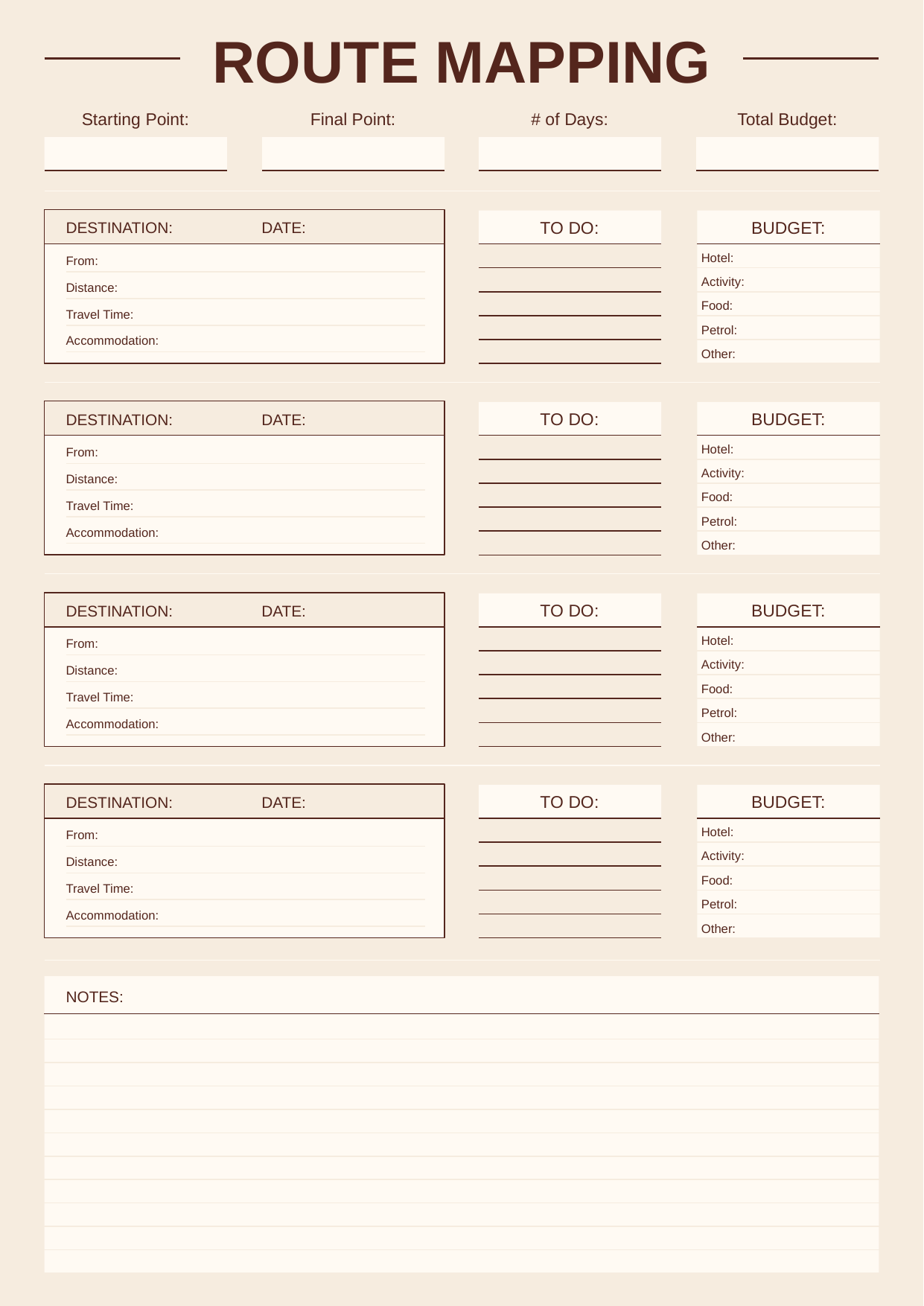

ROUTE MAPPING
Starting Point:

Final Point:

# of Days:

Total Budget:

DATE:
DESTINATION:

From:
Distance:
Travel Time:
Accommodation:

TO DO:

BUDGET:

Hotel:
Activity:
Food:
Petrol:
Other:

DATE:
DESTINATION:

From:
Distance:
Travel Time:
Accommodation:

TO DO:

BUDGET:

Hotel:
Activity:
Food:
Petrol:
Other:

DATE:
DESTINATION:

From:
Distance:
Travel Time:
Accommodation:

TO DO:

BUDGET:

Hotel:
Activity:
Food:
Petrol:
Other:

DATE:
DESTINATION:

From:
Distance:
Travel Time:
Accommodation:

TO DO:

BUDGET:

Hotel:
Activity:
Food:
Petrol:
Other:

NOTES: